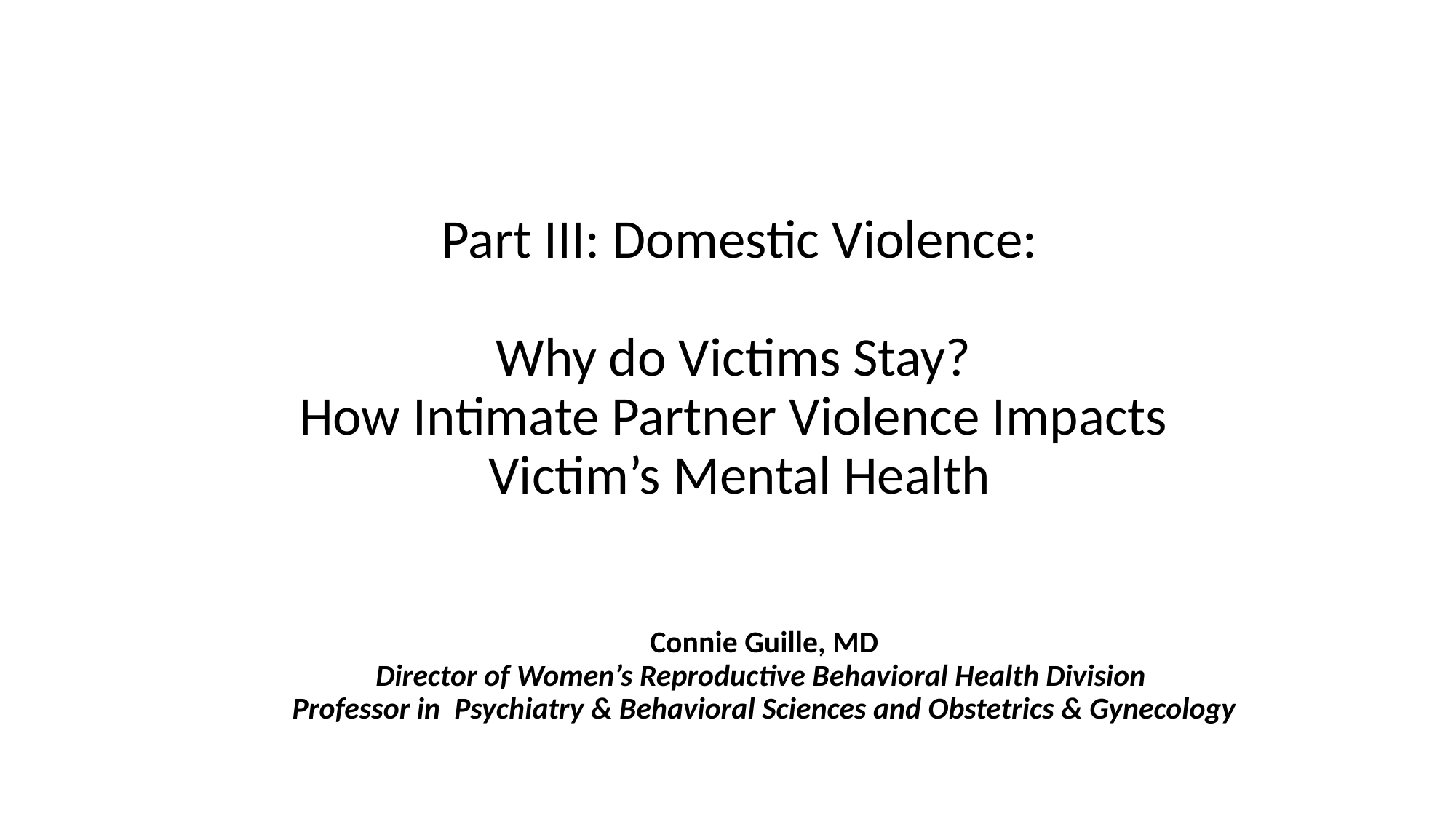

# Part III: Domestic Violence: Why do Victims Stay?  How Intimate Partner Violence Impacts Victim’s Mental Health
Connie Guille, MD
Director of Women’s Reproductive Behavioral Health Division 
Professor in  Psychiatry & Behavioral Sciences and Obstetrics & Gynecology